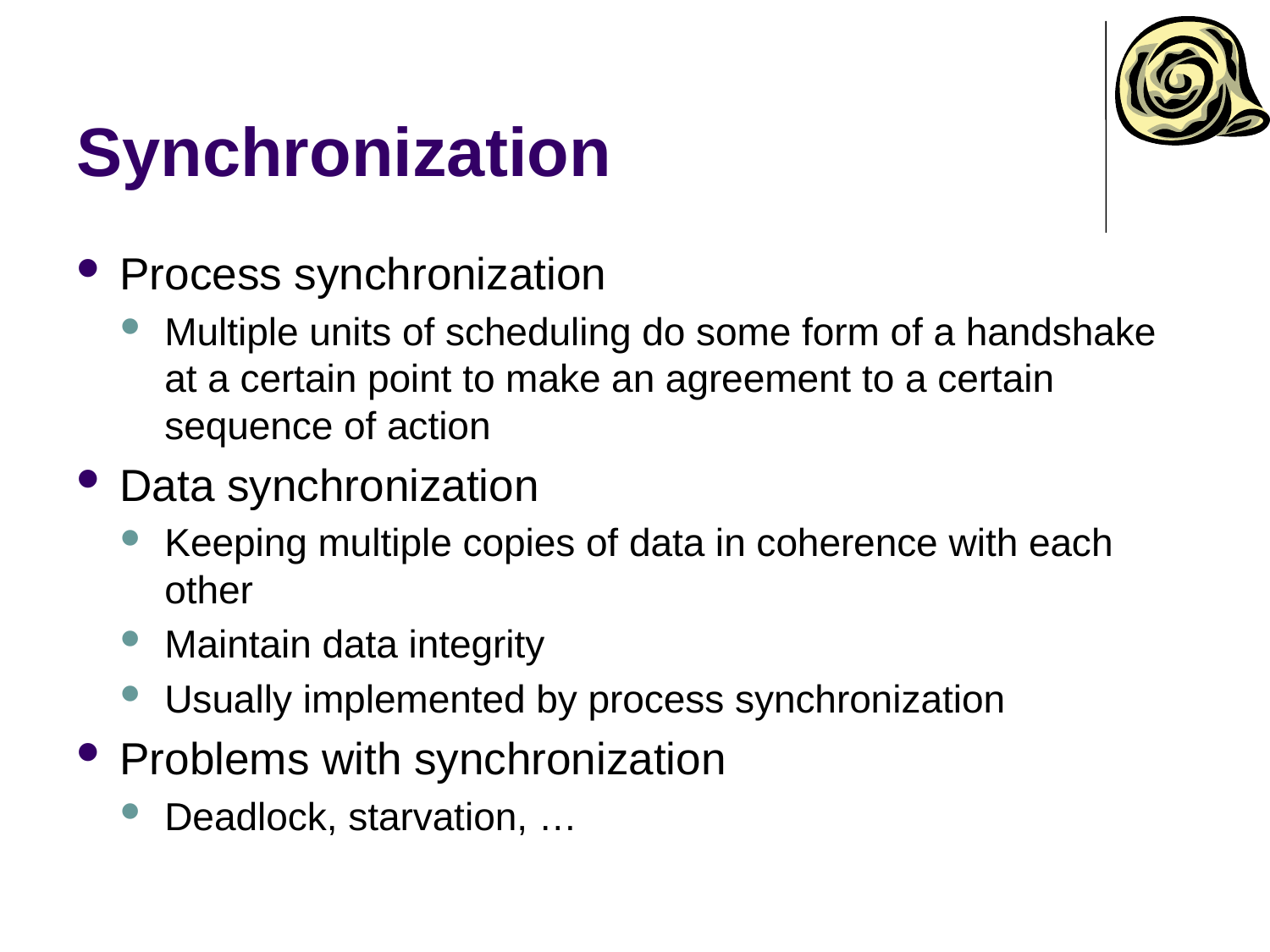

# Synchronization
Process synchronization
Multiple units of scheduling do some form of a handshake at a certain point to make an agreement to a certain sequence of action
Data synchronization
Keeping multiple copies of data in coherence with each other
Maintain data integrity
Usually implemented by process synchronization
Problems with synchronization
Deadlock, starvation, …